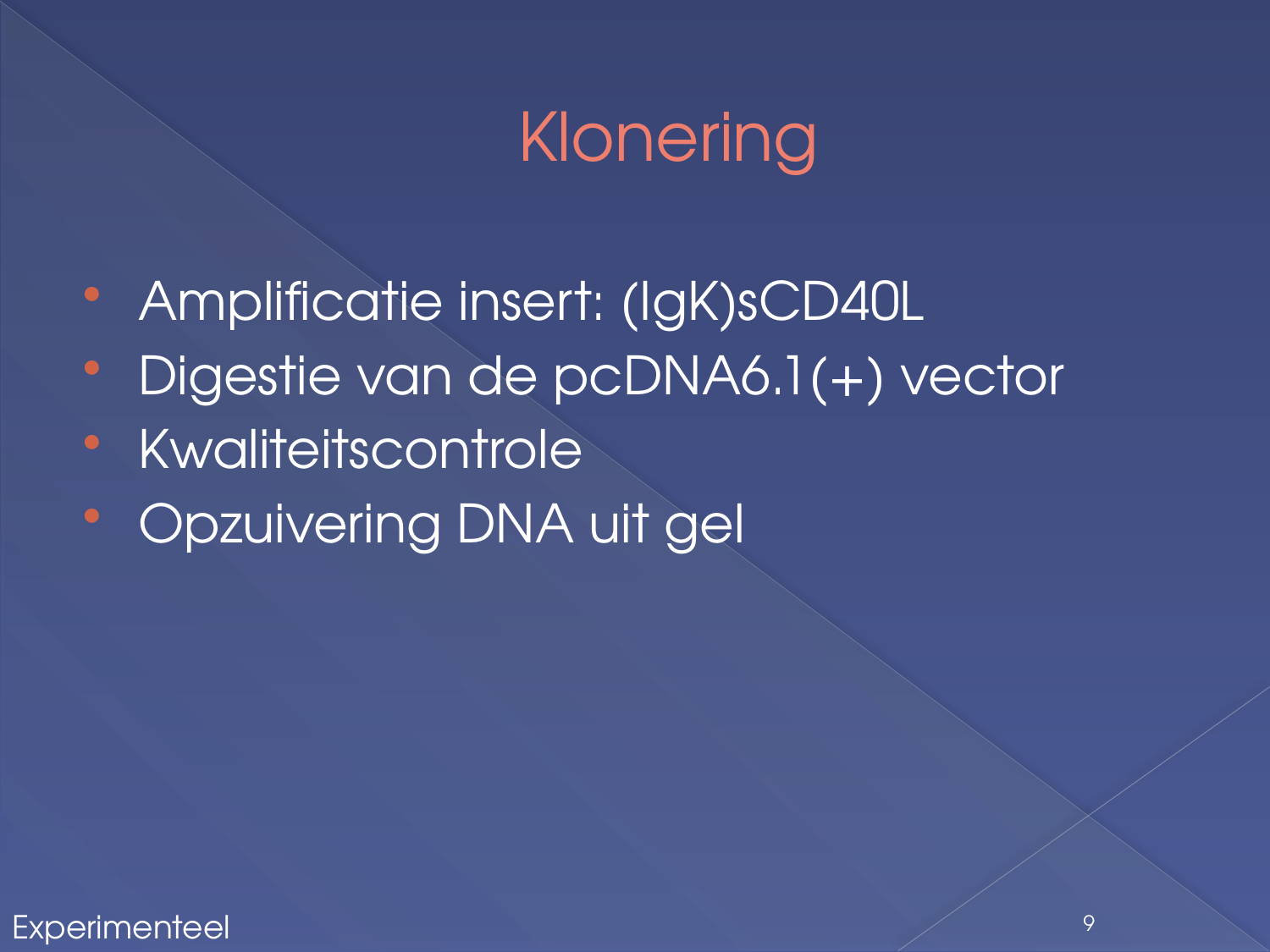

# Klonering
Amplificatie insert: (IgK)sCD40L
Digestie van de pcDNA6.1(+) vector
Kwaliteitscontrole
Opzuivering DNA uit gel

9
Experimenteel